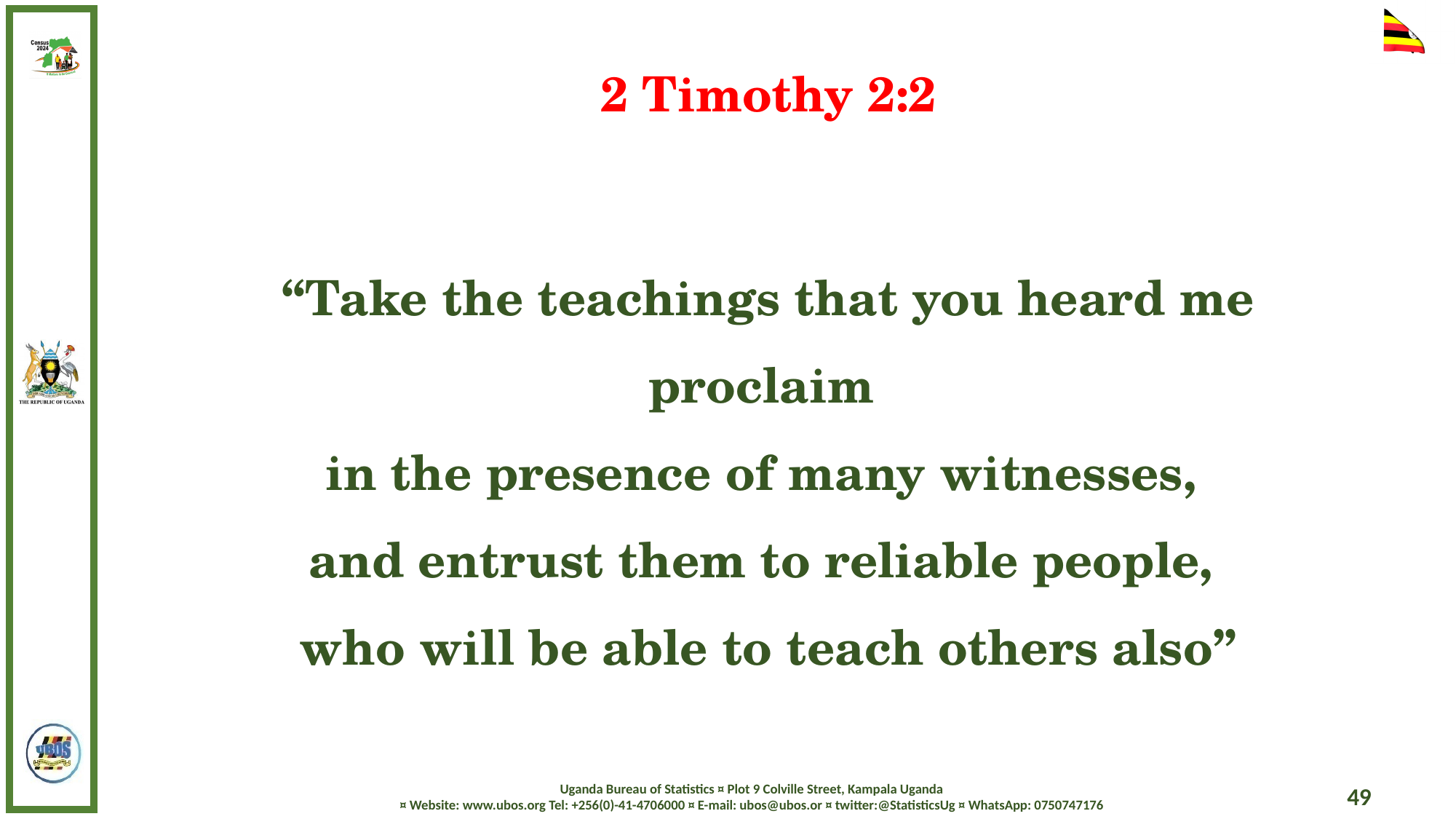

2 Timothy 2:2

“Take the teachings that you heard me proclaim
in the presence of many witnesses,
and entrust them to reliable people,
who will be able to teach others also”